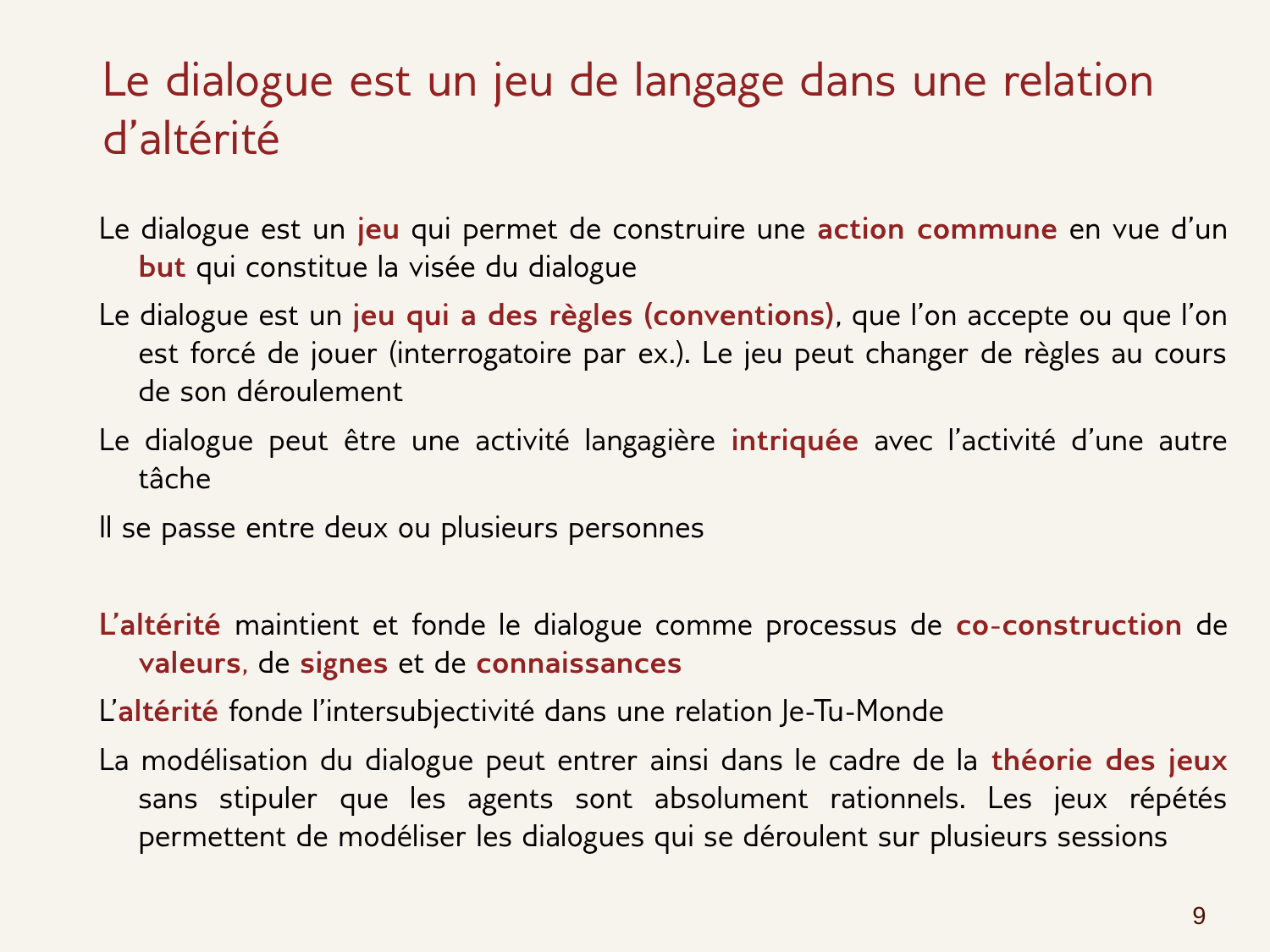

# Le dialogue est un jeu de langage dans une relation d’altérité
Le dialogue est un jeu qui permet de construire une action commune en vue d’un but qui constitue la visée du dialogue
Le dialogue est un jeu qui a des règles (conventions), que l’on accepte ou que l’on est forcé de jouer (interrogatoire par ex.). Le jeu peut changer de règles au cours de son déroulement
Le dialogue peut être une activité langagière intriquée avec l’activité d’une autre tâche
Il se passe entre deux ou plusieurs personnes

L’altérité maintient et fonde le dialogue comme processus de co-construction de valeurs, de signes et de connaissances
L’altérité fonde l’intersubjectivité dans une relation Je-Tu-Monde
La modélisation du dialogue peut entrer ainsi dans le cadre de la théorie des jeux sans stipuler que les agents sont absolument rationnels. Les jeux répétés permettent de modéliser les dialogues qui se déroulent sur plusieurs sessions
9